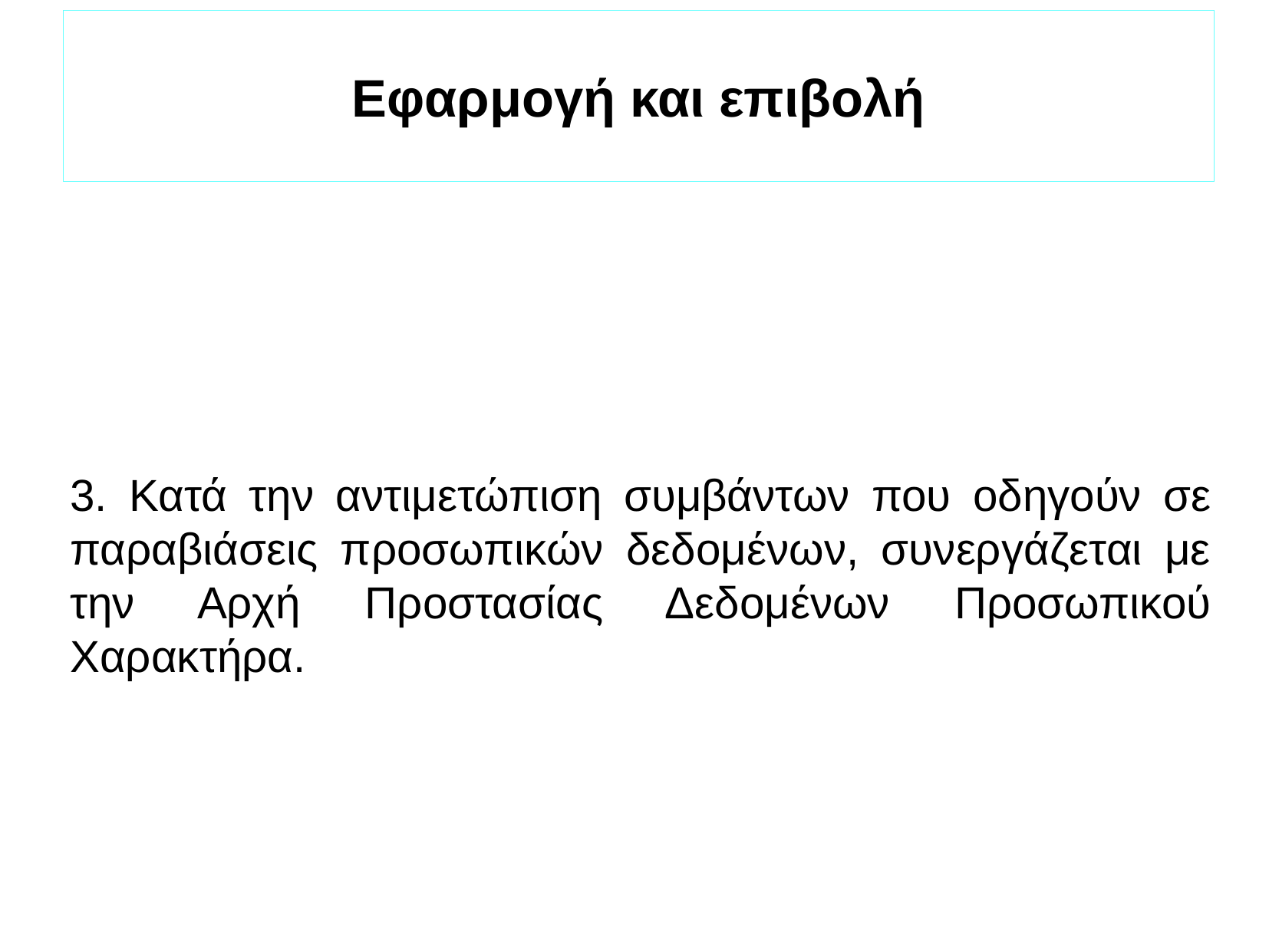

Εφαρμογή και επιβολή
3. Κατά την αντιμετώπιση συμβάντων που οδηγούν σε παραβιάσεις προσωπικών δεδομένων, συνεργάζεται με την Αρχή Προστασίας Δεδομένων Προσωπικού Χαρακτήρα.